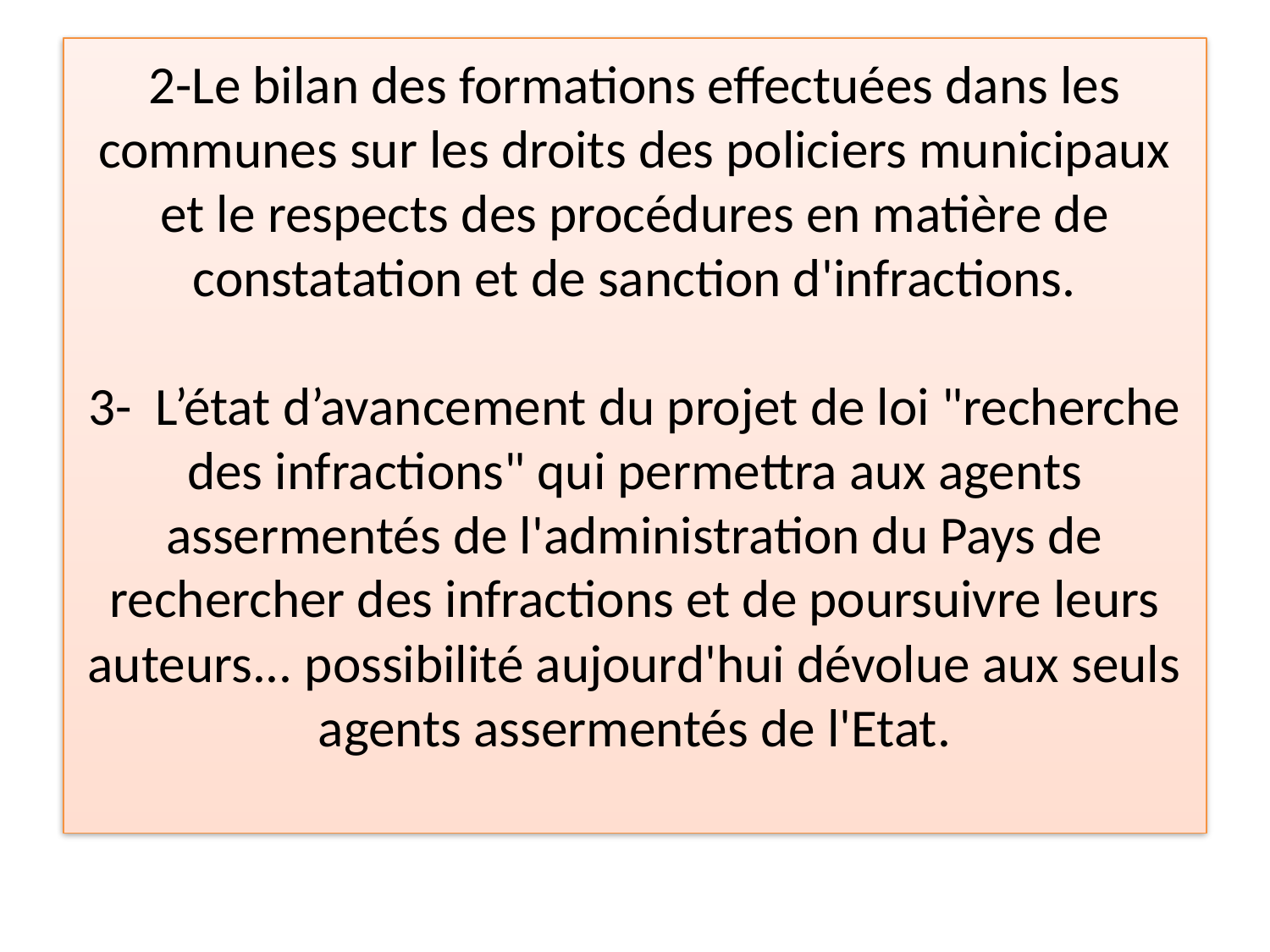

# 2-Le bilan des formations effectuées dans les communes sur les droits des policiers municipaux et le respects des procédures en matière de constatation et de sanction d'infractions. 3-  L’état d’avancement du projet de loi "recherche des infractions" qui permettra aux agents assermentés de l'administration du Pays de rechercher des infractions et de poursuivre leurs auteurs... possibilité aujourd'hui dévolue aux seuls agents assermentés de l'Etat.